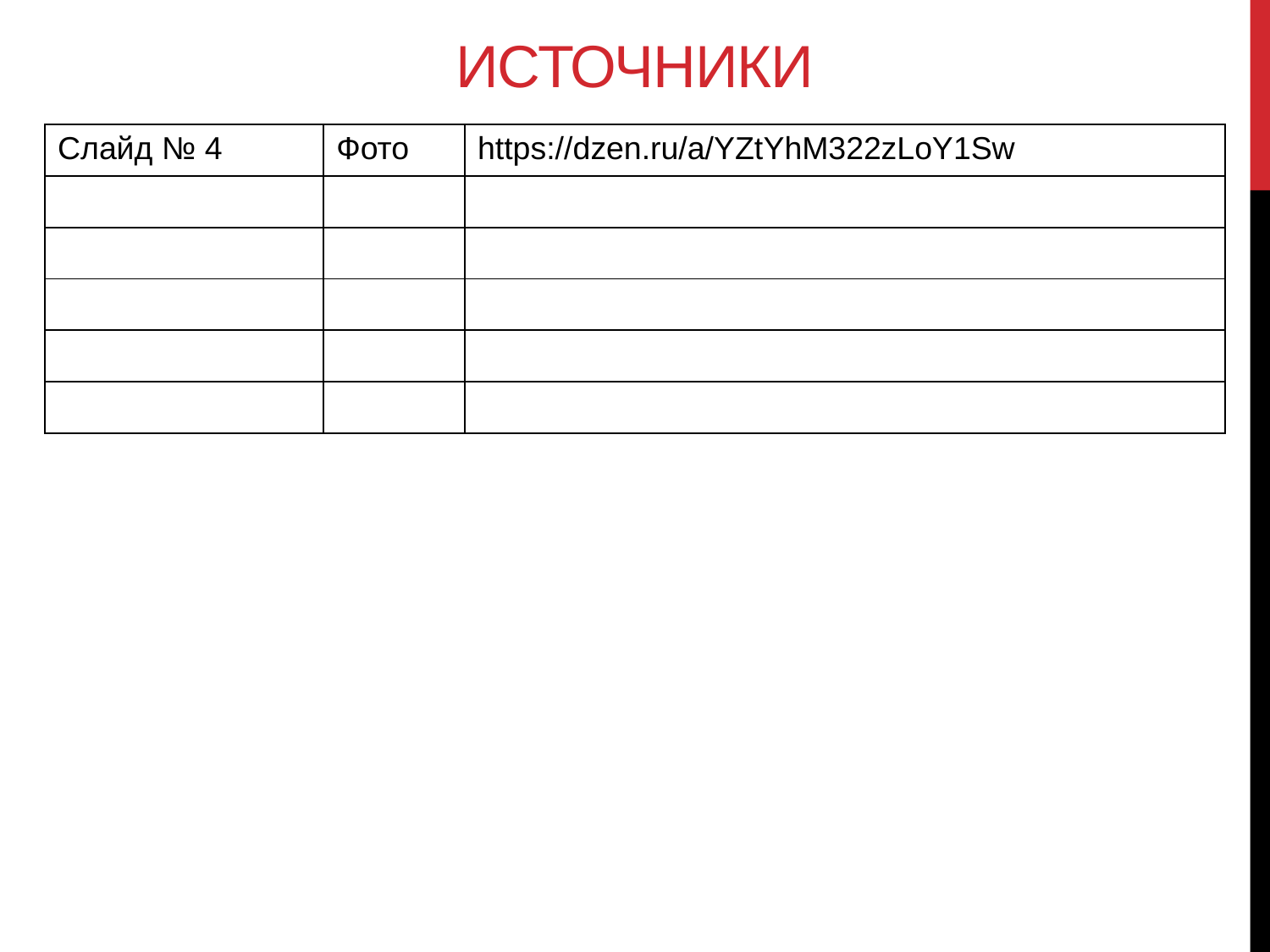

# Источники
| Слайд № 4 | Фото | https://dzen.ru/a/YZtYhM322zLoY1Sw |
| --- | --- | --- |
|  |  |  |
|  |  |  |
|  |  |  |
|  |  |  |
|  |  |  |